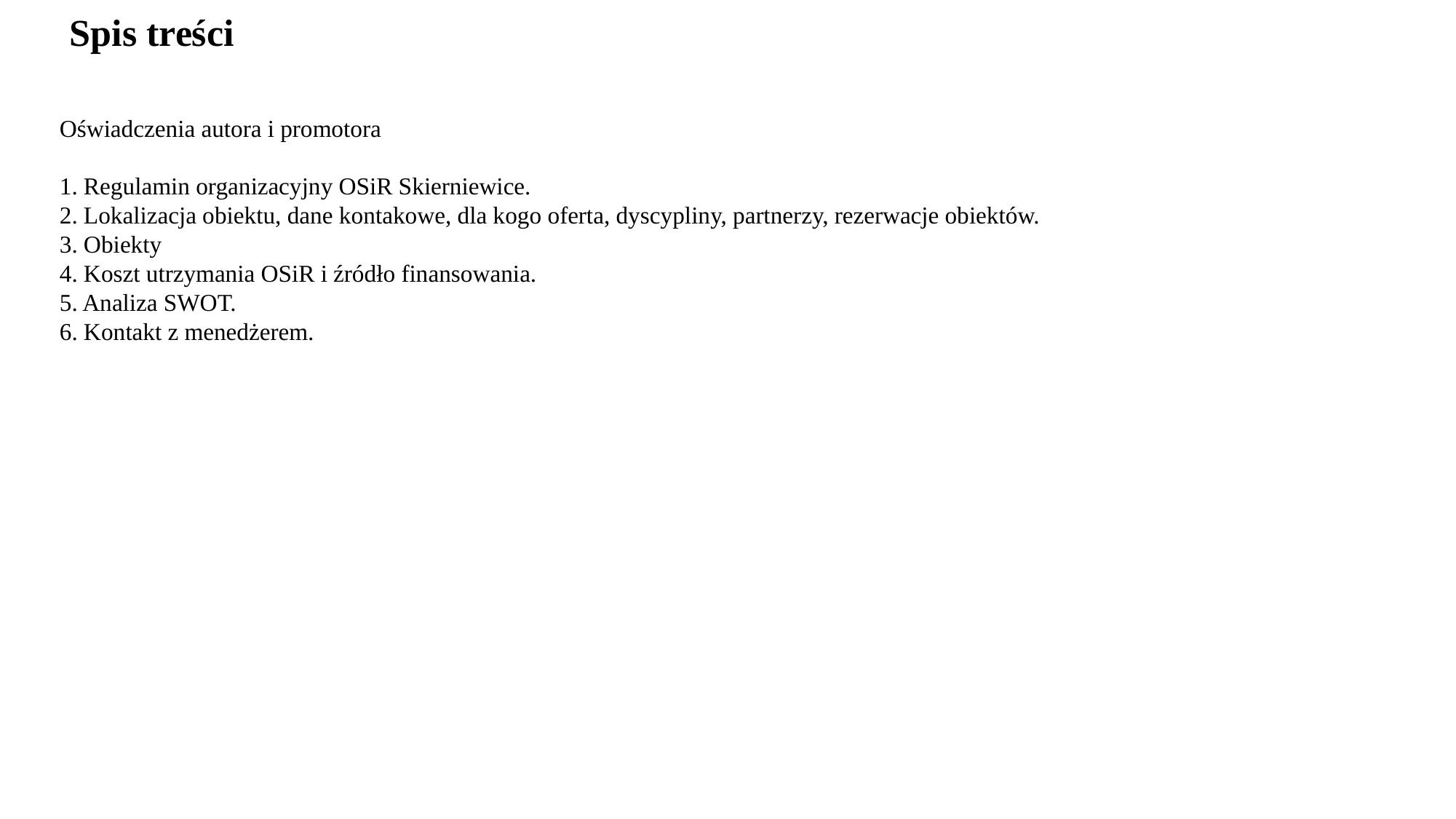

Spis treści
Oświadczenia autora i promotora
1. Regulamin organizacyjny OSiR Skierniewice.
2. Lokalizacja obiektu, dane kontakowe, dla kogo oferta, dyscypliny, partnerzy, rezerwacje obiektów.
3. Obiekty
4. Koszt utrzymania OSiR i źródło finansowania.
5. Analiza SWOT.
6. Kontakt z menedżerem.